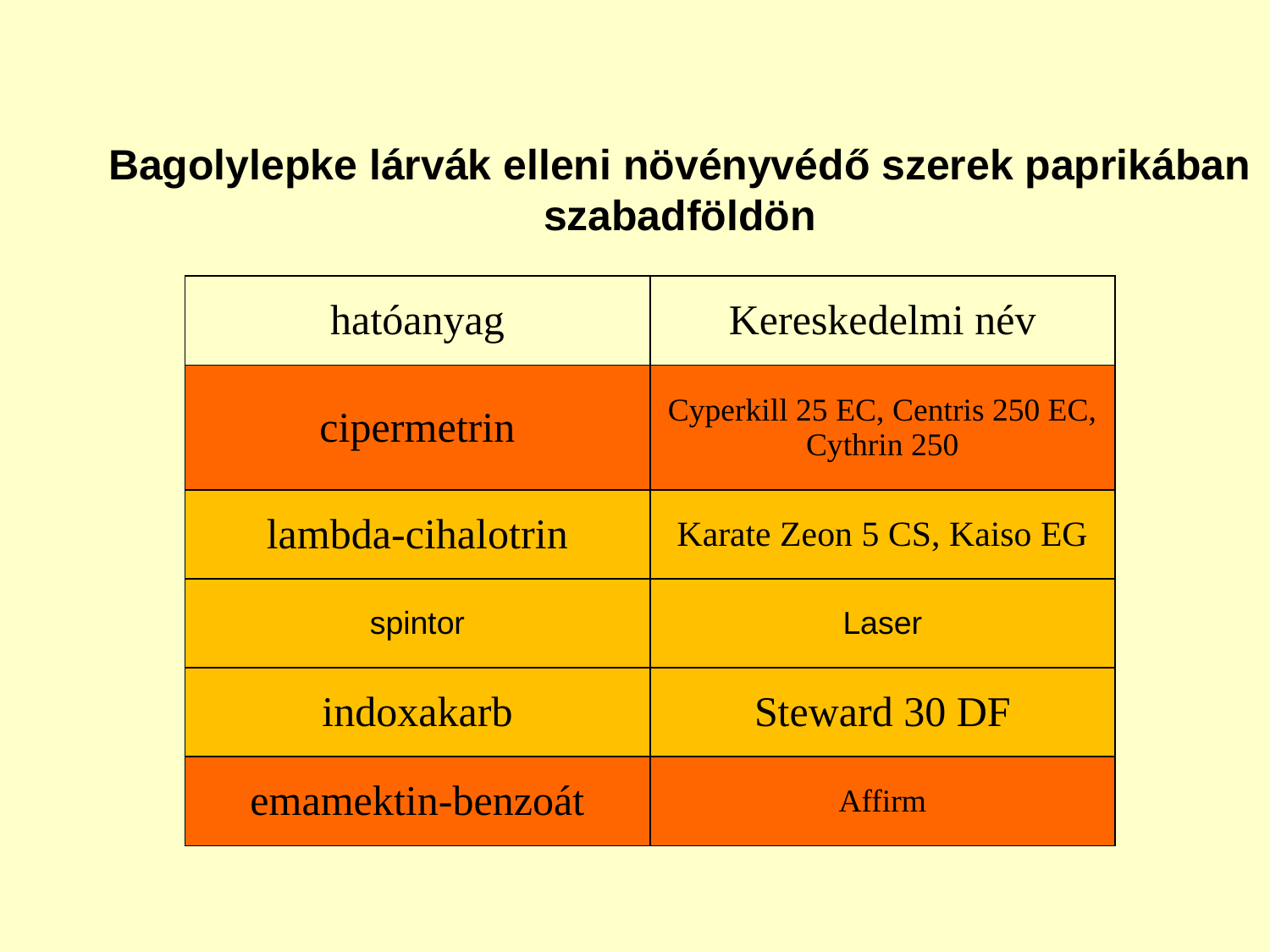

Bagolylepke lárvák elleni növényvédő szerek paprikában
szabadföldön

| hatóanyag | Kereskedelmi név |
| --- | --- |
| cipermetrin | Cyperkill 25 EC, Centris 250 EC, Cythrin 250 |
| lambda-cihalotrin | Karate Zeon 5 CS, Kaiso EG |
| spintor | Laser |
| indoxakarb | Steward 30 DF |
| emamektin-benzoát | Affirm |